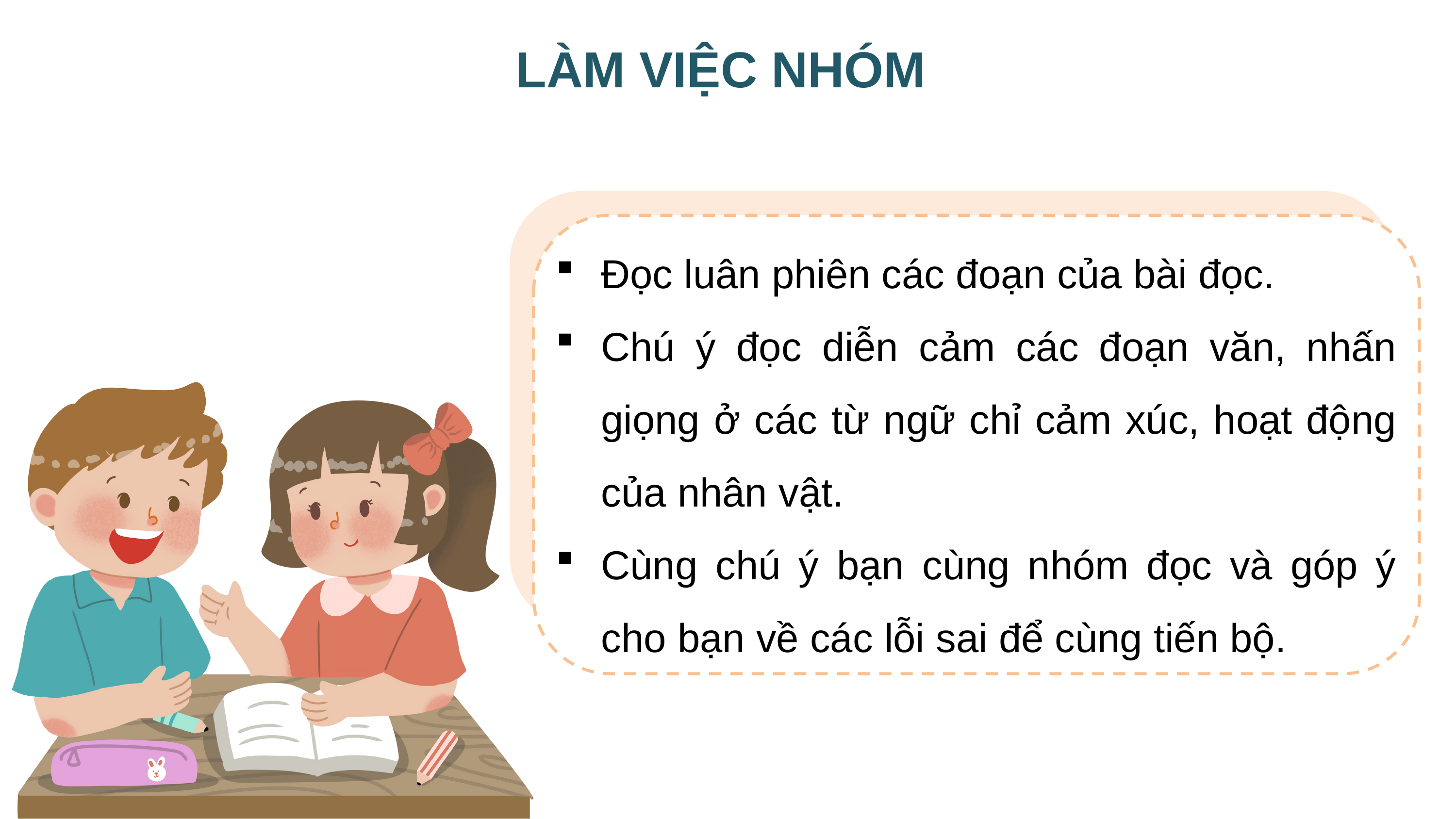

LÀM VIỆC NHÓM

Đọc luân phiên các đoạn của bài đọc.
Chú ý đọc diễn cảm các đoạn văn, nhấn giọng ở các từ ngữ chỉ cảm xúc, hoạt động của nhân vật.
Cùng chú ý bạn cùng nhóm đọc và góp ý cho bạn về các lỗi sai để cùng tiến bộ.